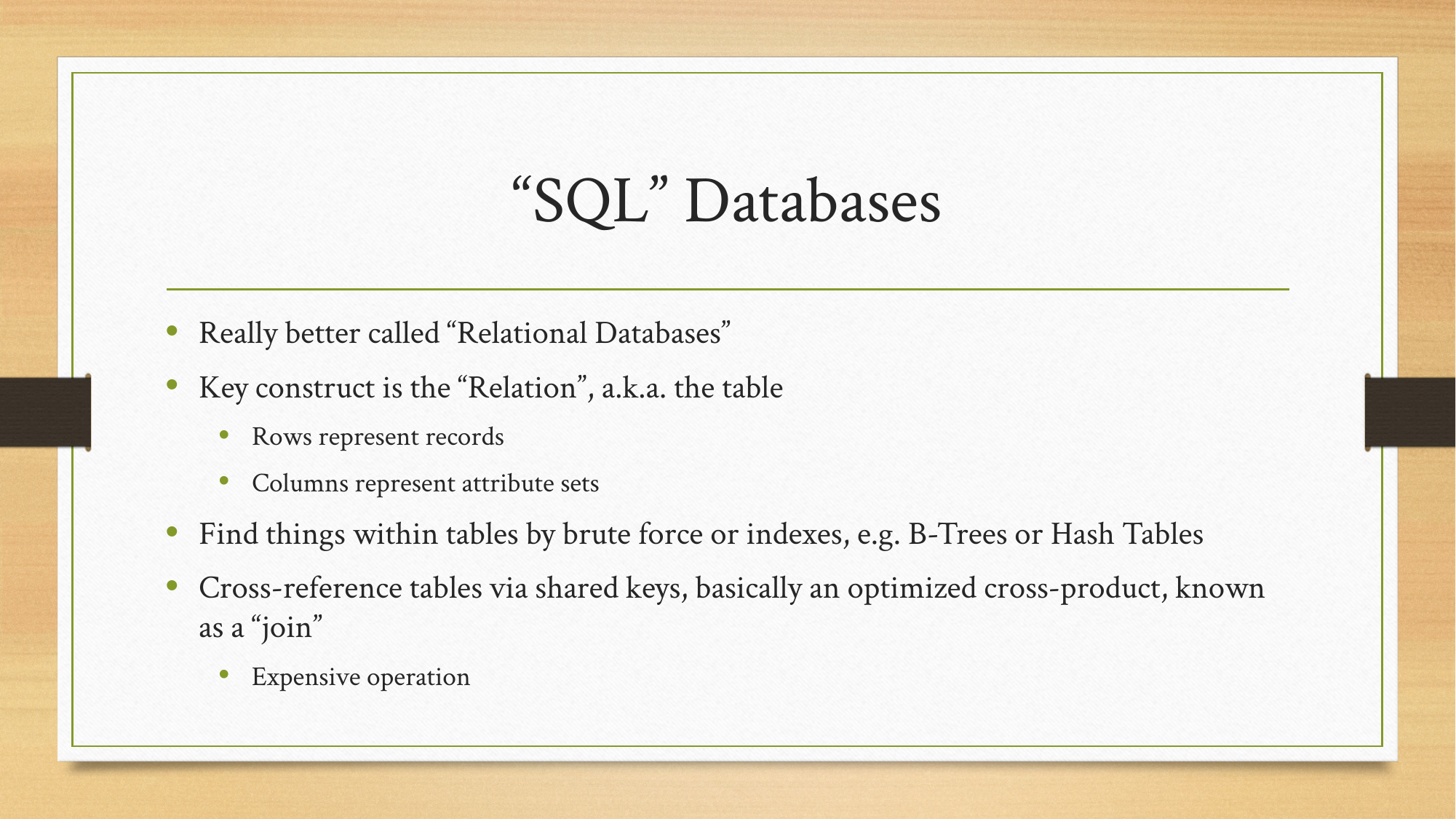

# “SQL” Databases
Really better called “Relational Databases”
Key construct is the “Relation”, a.k.a. the table
Rows represent records
Columns represent attribute sets
Find things within tables by brute force or indexes, e.g. B-Trees or Hash Tables
Cross-reference tables via shared keys, basically an optimized cross-product, known as a “join”
Expensive operation